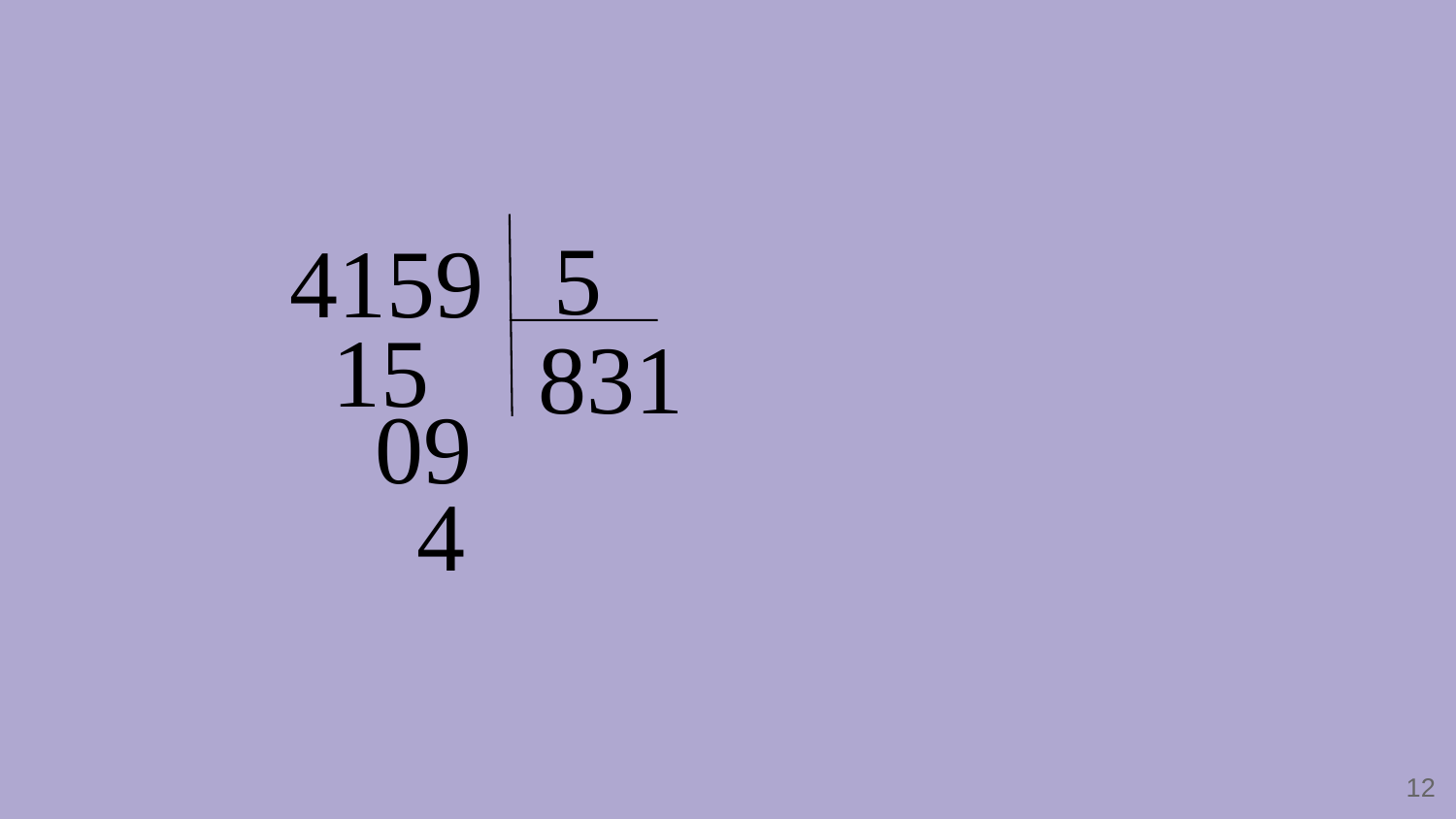

5

4159

15
831
09
4
12